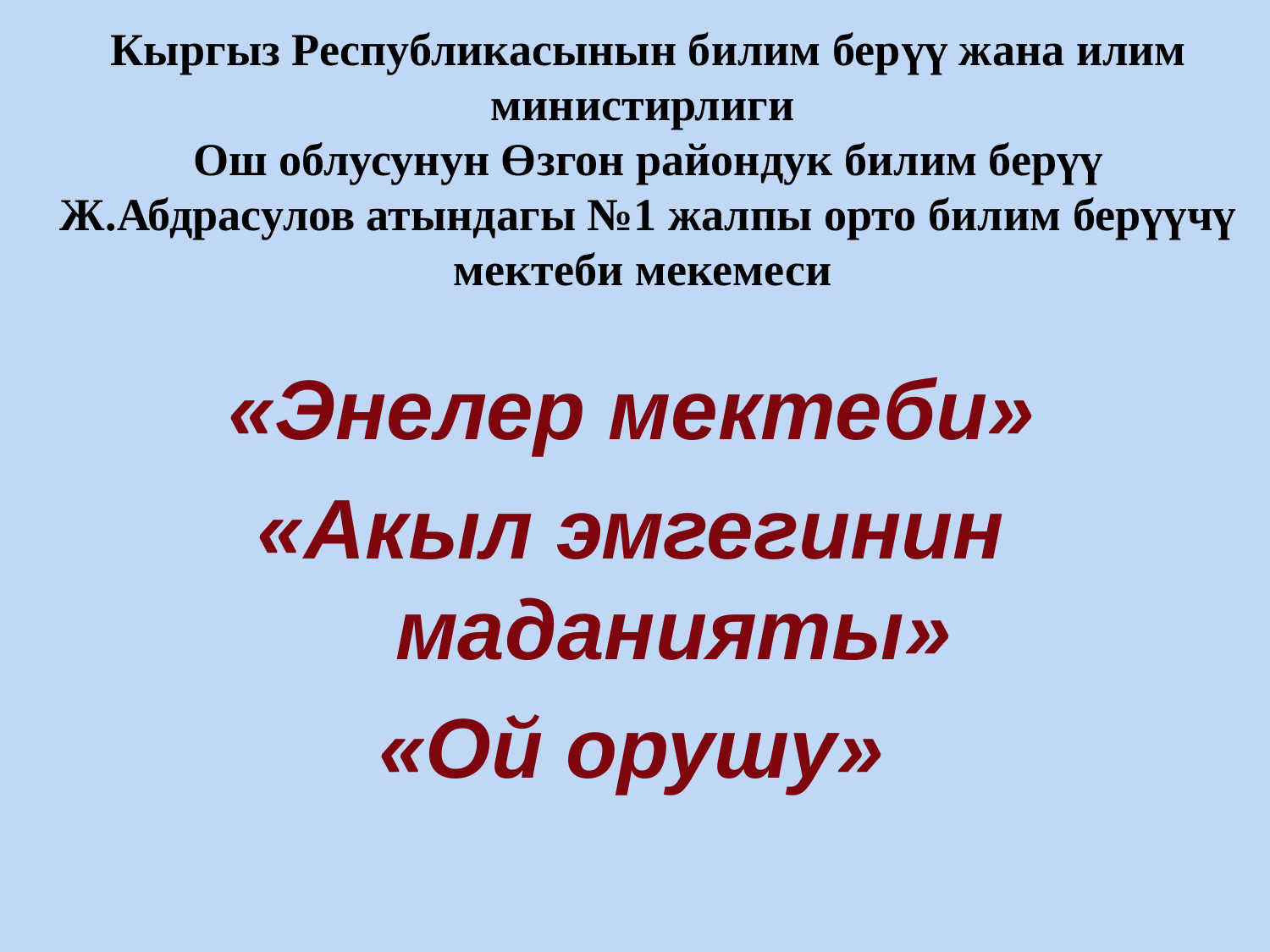

# Кыргыз Республикасынын билим берүү жана илим министирлиги Ош облусунун Өзгон райондук билим берүү Ж.Абдрасулов атындагы №1 жалпы орто билим берүүчү мектеби мекемеси
«Энелер мектеби»
«Акыл эмгегинин маданияты»
«Ой орушу»